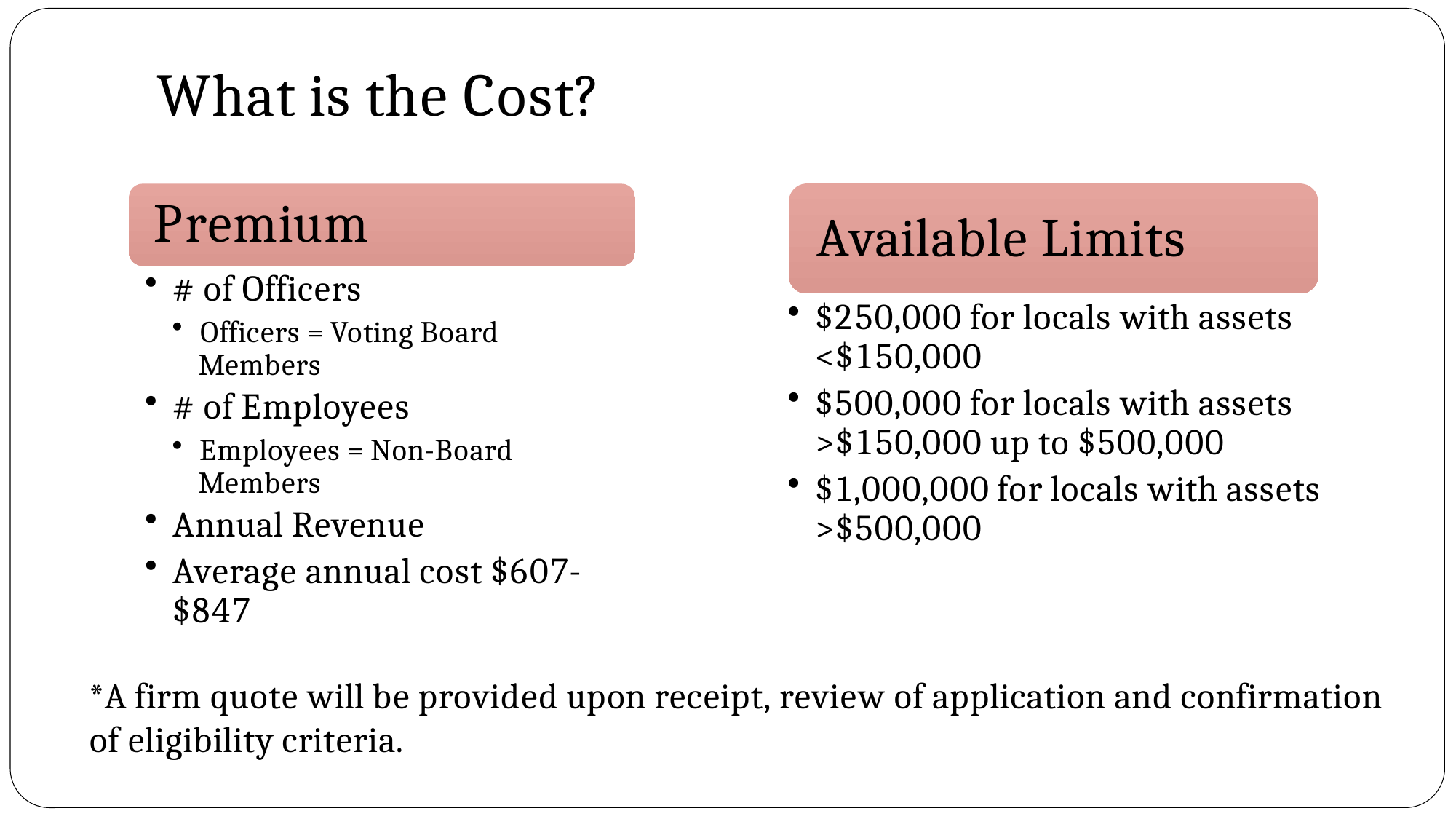

# What is the Cost?
Premium
# of Officers
Officers = Voting Board Members
# of Employees
Employees = Non-Board Members
Annual Revenue
Average annual cost $607-$847

Available Limits
$250,000 for locals with assets <$150,000
$500,000 for locals with assets >$150,000 up to $500,000
$1,000,000 for locals with assets >$500,000

*A firm quote will be provided upon receipt, review of application and confirmation of eligibility criteria.